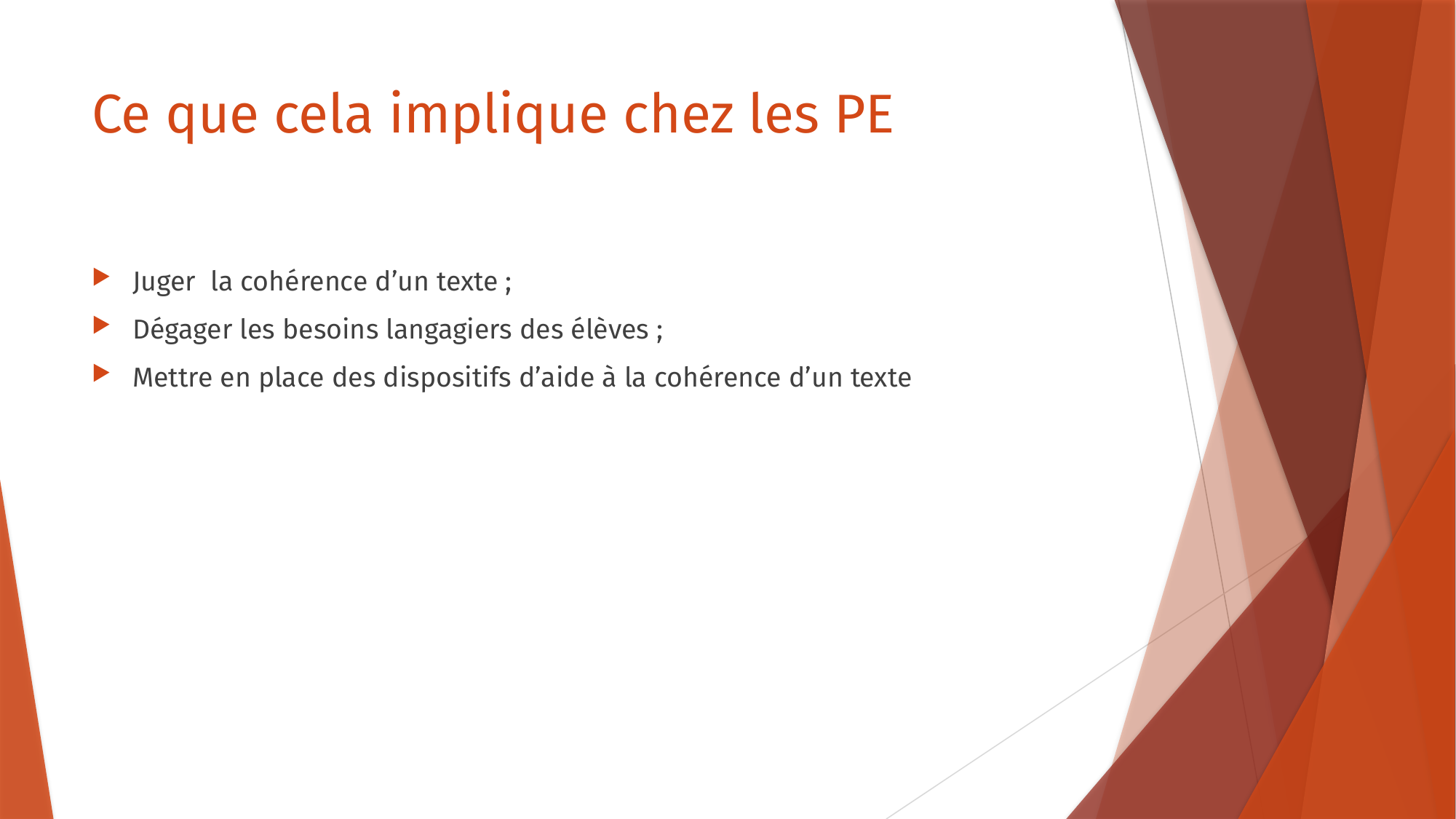

# Ce que cela implique chez les PE
Juger  la cohérence d’un texte ;
Dégager les besoins langagiers des élèves ;
Mettre en place des dispositifs d’aide à la cohérence d’un texte